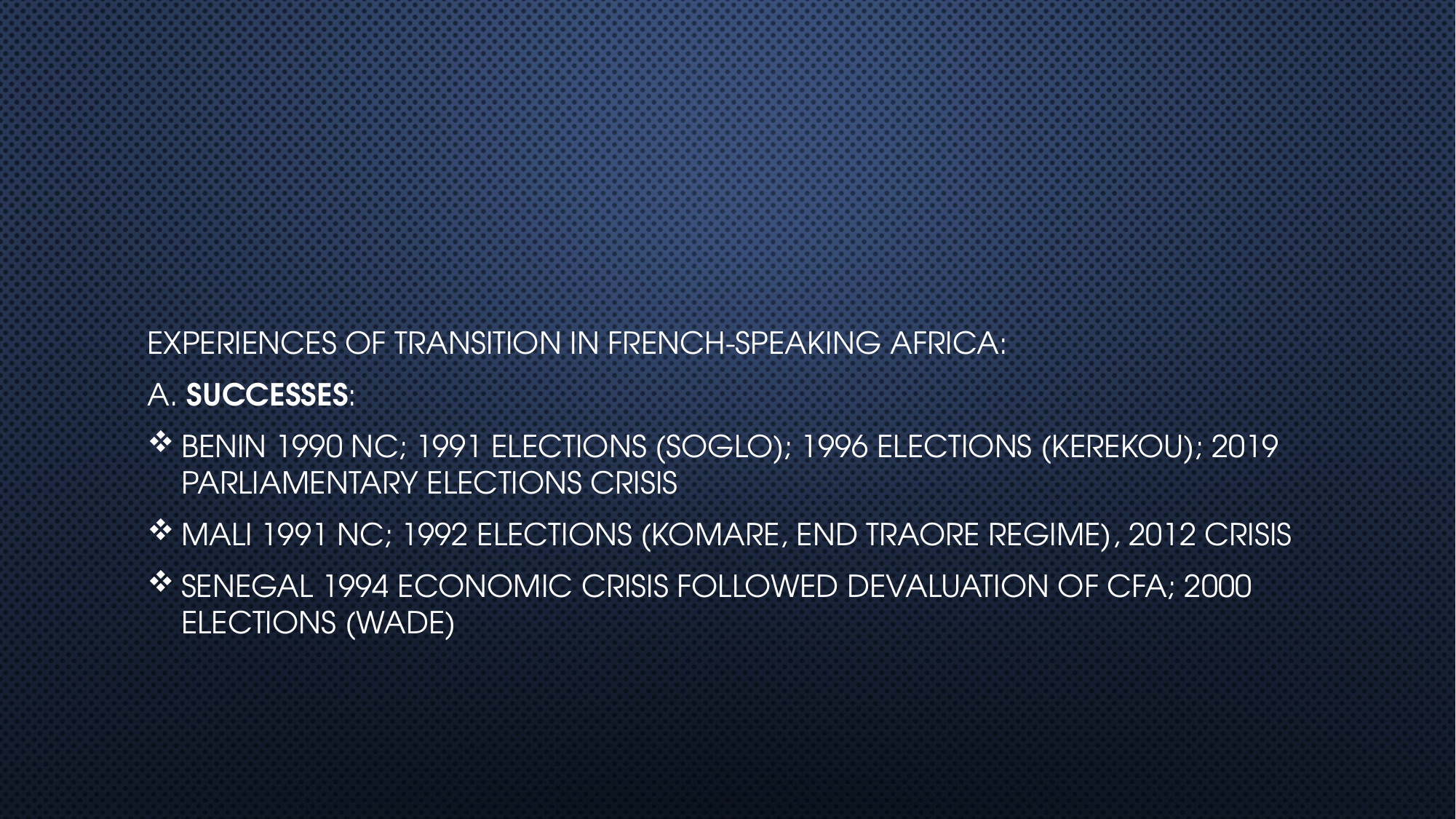

#
EXPERIENCES OF TRANSITION IN FRENCH-SPEAKING AFRICA:
A. SUCCESSES:
BENIN 1990 NC; 1991 ELECTIONS (SOGLO); 1996 ELECTIONS (KEREKOU); 2019 PARLIAMENTARY ELECTIONS CRISIS
MALI 1991 NC; 1992 ELECTIONS (KOMARE, END TRAORE REGIME), 2012 CRISIS
SENEGAL 1994 ECONOMIC CRISIS FOLLOWED DEVALUATION OF CFA; 2000 ELECTIONS (WADE)